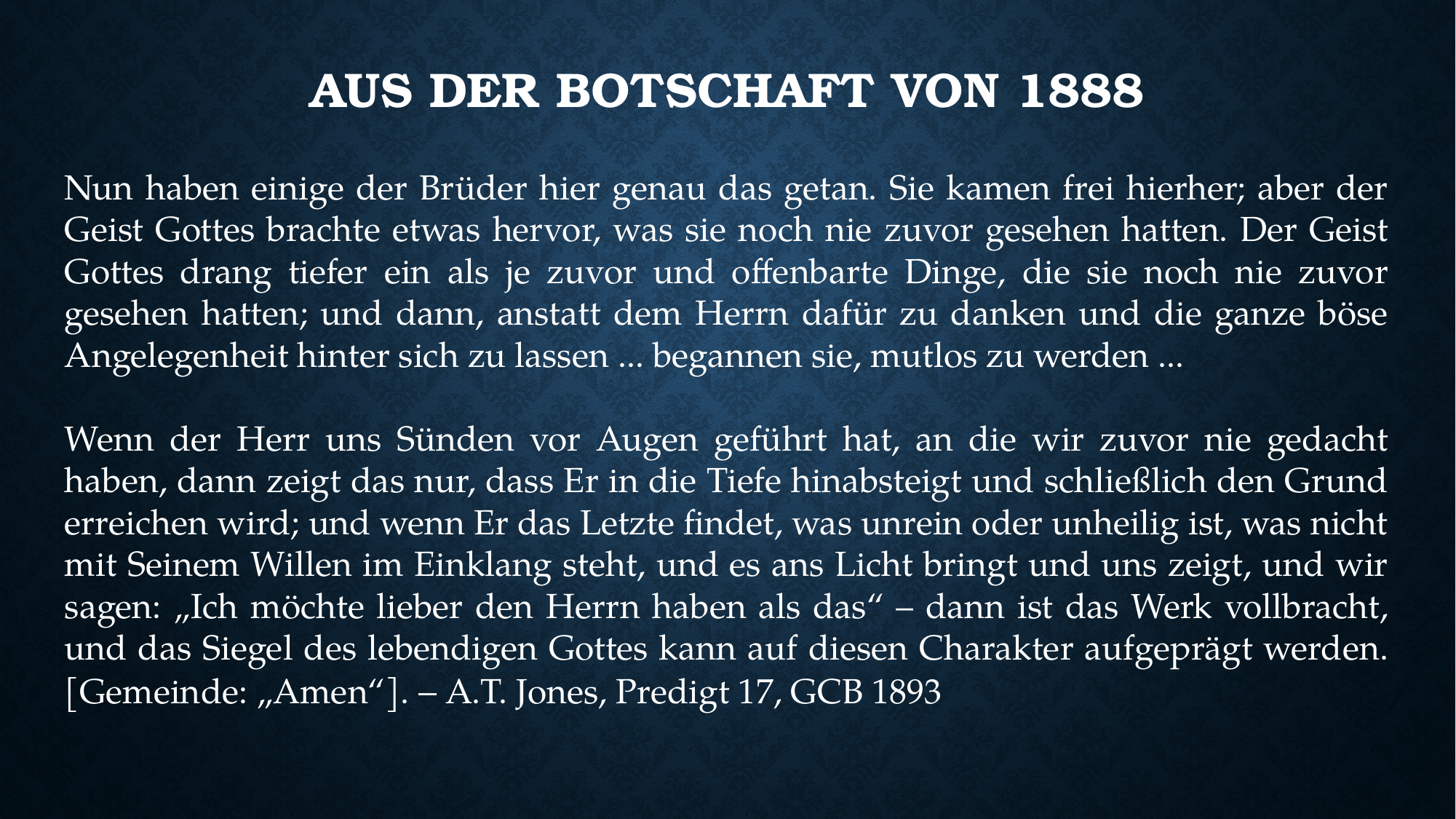

# Aus der botschaft von 1888
Nun haben einige der Brüder hier genau das getan. Sie kamen frei hierher; aber der Geist Gottes brachte etwas hervor, was sie noch nie zuvor gesehen hatten. Der Geist Gottes drang tiefer ein als je zuvor und offenbarte Dinge, die sie noch nie zuvor gesehen hatten; und dann, anstatt dem Herrn dafür zu danken und die ganze böse Angelegenheit hinter sich zu lassen ... begannen sie, mutlos zu werden ...

Wenn der Herr uns Sünden vor Augen geführt hat, an die wir zuvor nie gedacht haben, dann zeigt das nur, dass Er in die Tiefe hinabsteigt und schließlich den Grund erreichen wird; und wenn Er das Letzte findet, was unrein oder unheilig ist, was nicht mit Seinem Willen im Einklang steht, und es ans Licht bringt und uns zeigt, und wir sagen: „Ich möchte lieber den Herrn haben als das“ – dann ist das Werk vollbracht, und das Siegel des lebendigen Gottes kann auf diesen Charakter aufgeprägt werden. [Gemeinde: „Amen“]. – A.T. Jones, Predigt 17, GCB 1893